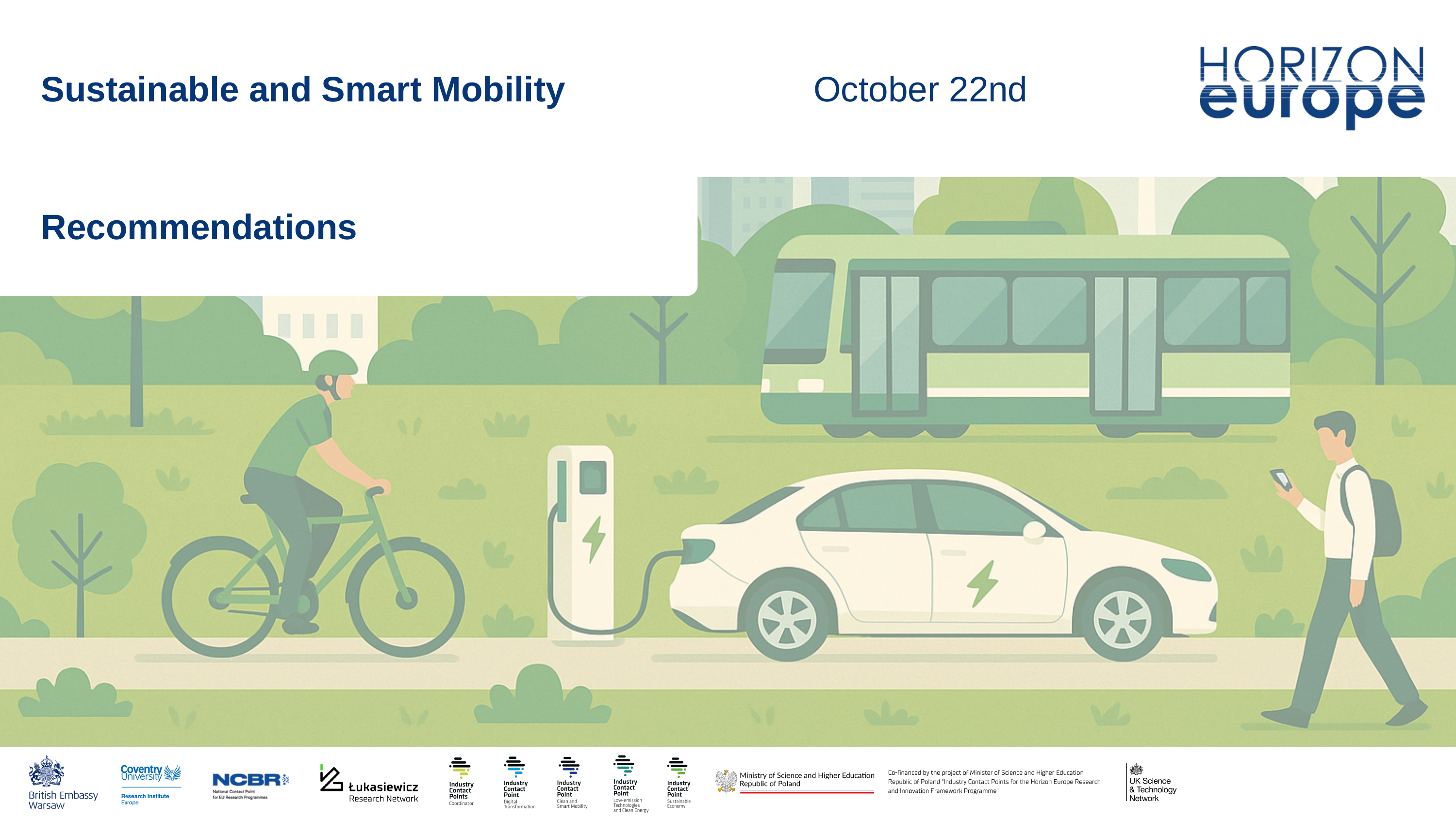

Sustainable and Smart Mobility
October 22nd

Recommendations